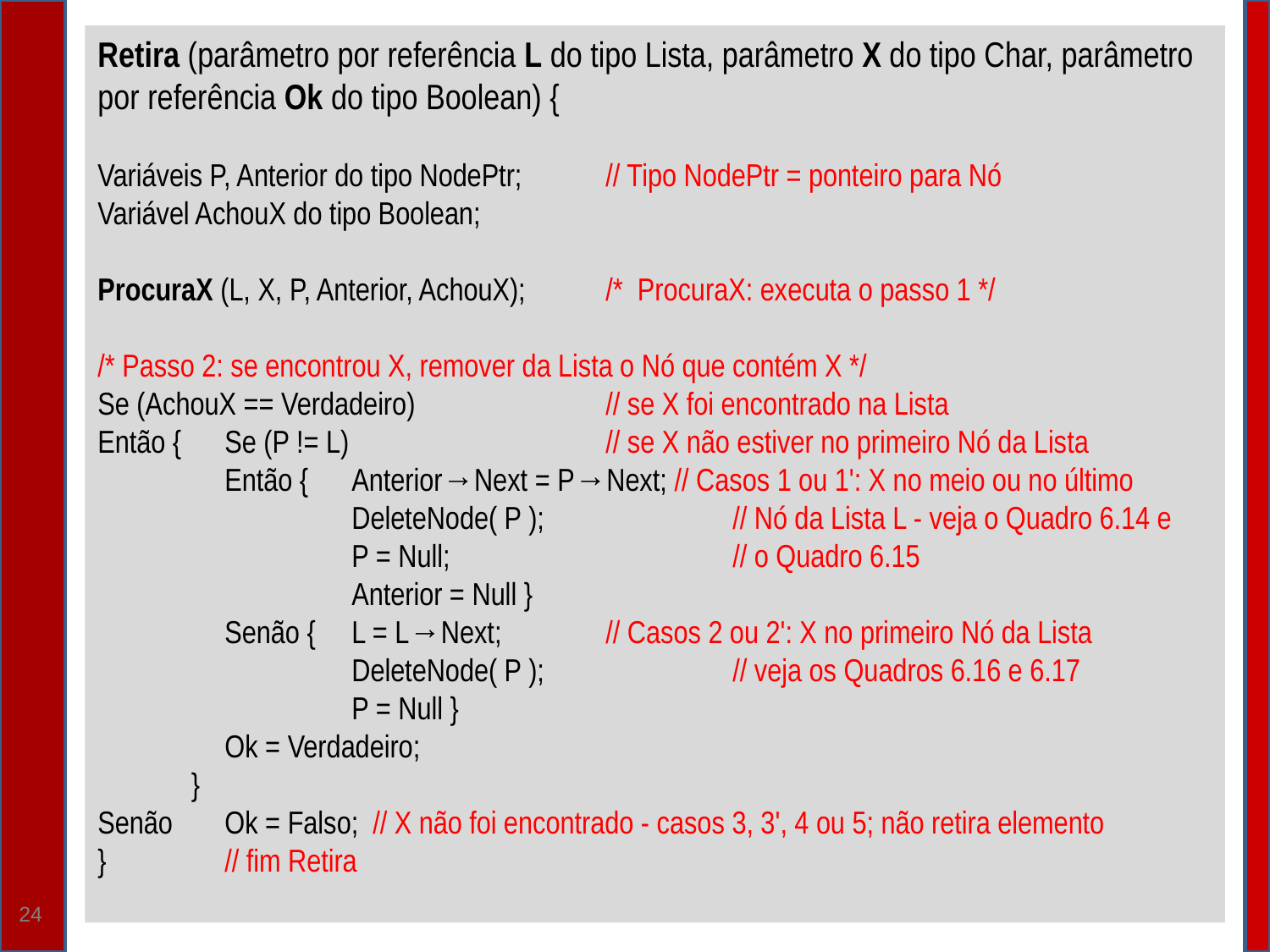

Retira (parâmetro por referência L do tipo Lista, parâmetro X do tipo Char, parâmetro por referência Ok do tipo Boolean) {

Variáveis P, Anterior do tipo NodePtr; 	// Tipo NodePtr = ponteiro para Nó
Variável AchouX do tipo Boolean;

ProcuraX (L, X, P, Anterior, AchouX); 	/*  ProcuraX: executa o passo 1 */

/* Passo 2: se encontrou X, remover da Lista o Nó que contém X */
Se (AchouX == Verdadeiro)		// se X foi encontrado na Lista
Então {	Se (P != L)			// se X não estiver no primeiro Nó da Lista
	Então {	Anterior→Next = P→Next; // Casos 1 ou 1': X no meio ou no último
		DeleteNode( P );		// Nó da Lista L - veja o Quadro 6.14 e
		P = Null;			// o Quadro 6.15
		Anterior = Null }
	Senão {	L = L→Next;	// Casos 2 ou 2': X no primeiro Nó da Lista
		DeleteNode( P );		// veja os Quadros 6.16 e 6.17
		P = Null }
	Ok = Verdadeiro;
             }
Senão	Ok = Falso;  // X não foi encontrado - casos 3, 3', 4 ou 5; não retira elemento
} 	// fim Retira